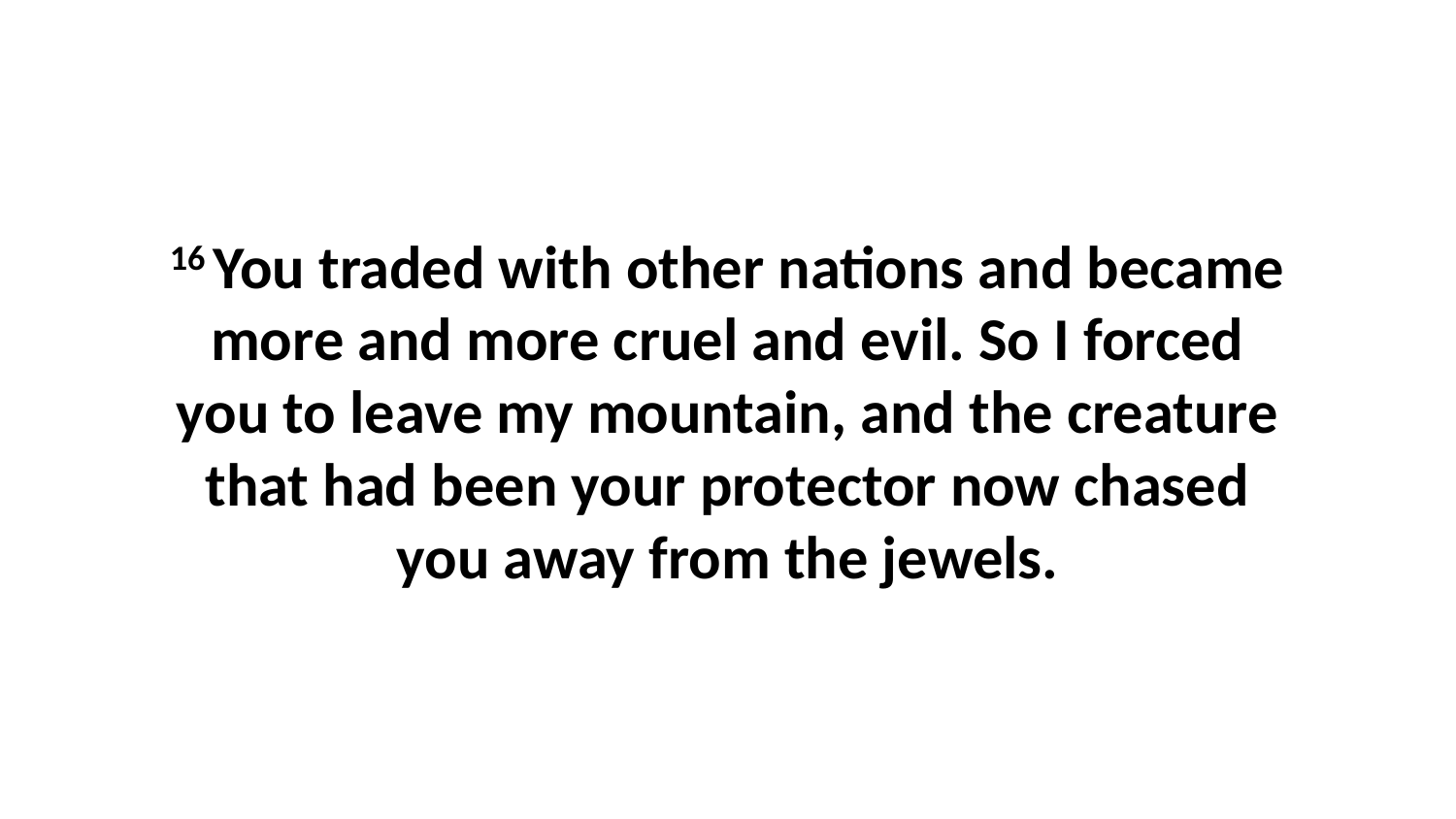

16 You traded with other nations and became more and more cruel and evil. So I forced you to leave my mountain, and the creature that had been your protector now chased you away from the jewels.